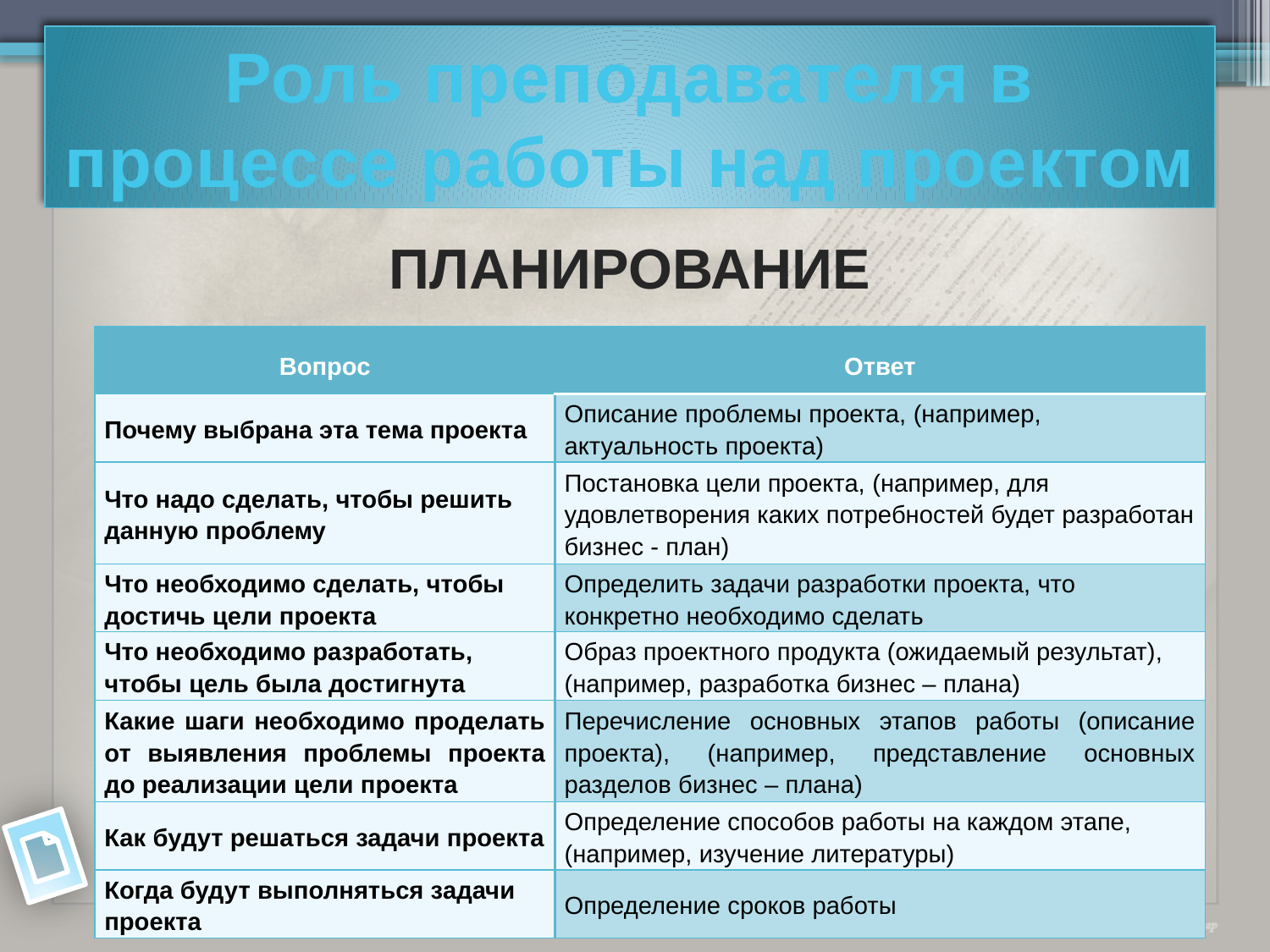

Роль преподавателя в процессе работы над проектом
Планирование
| Вопрос | Ответ |
| --- | --- |
| Почему выбрана эта тема проекта | Описание проблемы проекта, (например, актуальность проекта) |
| Что надо сделать, чтобы решить данную проблему | Постановка цели проекта, (например, для удовлетворения каких потребностей будет разработан бизнес - план) |
| Что необходимо сделать, чтобы достичь цели проекта | Определить задачи разработки проекта, что конкретно необходимо сделать |
| Что необходимо разработать, чтобы цель была достигнута | Образ проектного продукта (ожидаемый результат), (например, разработка бизнес – плана) |
| Какие шаги необходимо проделать от выявления проблемы проекта до реализации цели проекта | Перечисление основных этапов работы (описание проекта), (например, представление основных разделов бизнес – плана) |
| Как будут решаться задачи проекта | Определение способов работы на каждом этапе, (например, изучение литературы) |
| Когда будут выполняться задачи проекта | Определение сроков работы |